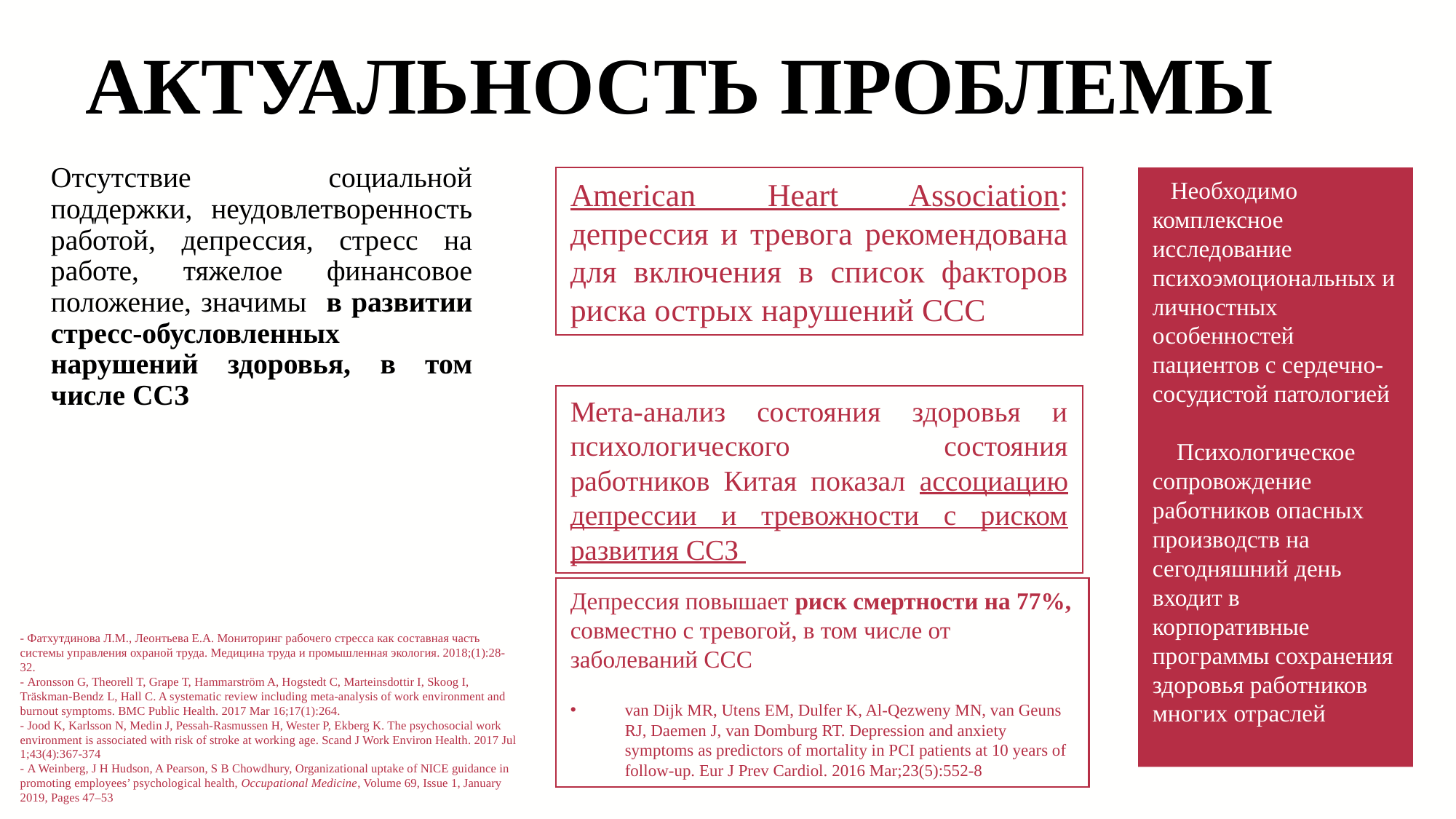

# Актуальность проблемы
Отсутствие социальной поддержки, неудовлетворенность работой, депрессия, стресс на работе, тяжелое финансовое положение, значимы  в развитии стресс-обусловленных нарушений здоровья, в том числе ССЗ

American Heart Association: депрессия и тревога рекомендована для включения в список факторов риска острых нарушений ССС
   Необходимо комплексное исследование психоэмоциональных и личностных особенностей пациентов с сердечно-сосудистой патологией

    Психологическое сопровождение работников опасных производств на сегодняшний день входит в корпоративные программы сохранения здоровья работников многих отраслей

Мета-анализ состояния здоровья и психологического состояния работников Китая показал ассоциацию депрессии и тревожности с риском развития ССЗ
Депрессия повышает риск смертности на 77%, совместно с тревогой, в том числе от заболеваний ССС

van Dijk MR, Utens EM, Dulfer K, Al-Qezweny MN, van Geuns RJ, Daemen J, van Domburg RT. Depression and anxiety symptoms as predictors of mortality in PCI patients at 10 years of follow-up. Eur J Prev Cardiol. 2016 Mar;23(5):552-8
- Фатхутдинова Л.М., Леонтьева Е.А. Мониторинг рабочего стресса как составная часть системы управления охраной труда. Медицина труда и промышленная экология. 2018;(1):28-32.
- Aronsson G, Theorell T, Grape T, Hammarström A, Hogstedt C, Marteinsdottir I, Skoog I, Träskman-Bendz L, Hall C. A systematic review including meta-analysis of work environment and burnout symptoms. BMC Public Health. 2017 Mar 16;17(1):264.
- Jood K, Karlsson N, Medin J, Pessah-Rasmussen H, Wester P, Ekberg K. The psychosocial work environment is associated with risk of stroke at working age. Scand J Work Environ Health. 2017 Jul 1;43(4):367-374
- A Weinberg, J H Hudson, A Pearson, S B Chowdhury, Organizational uptake of NICE guidance in promoting employees’ psychological health, Occupational Medicine, Volume 69, Issue 1, January 2019, Pages 47–53